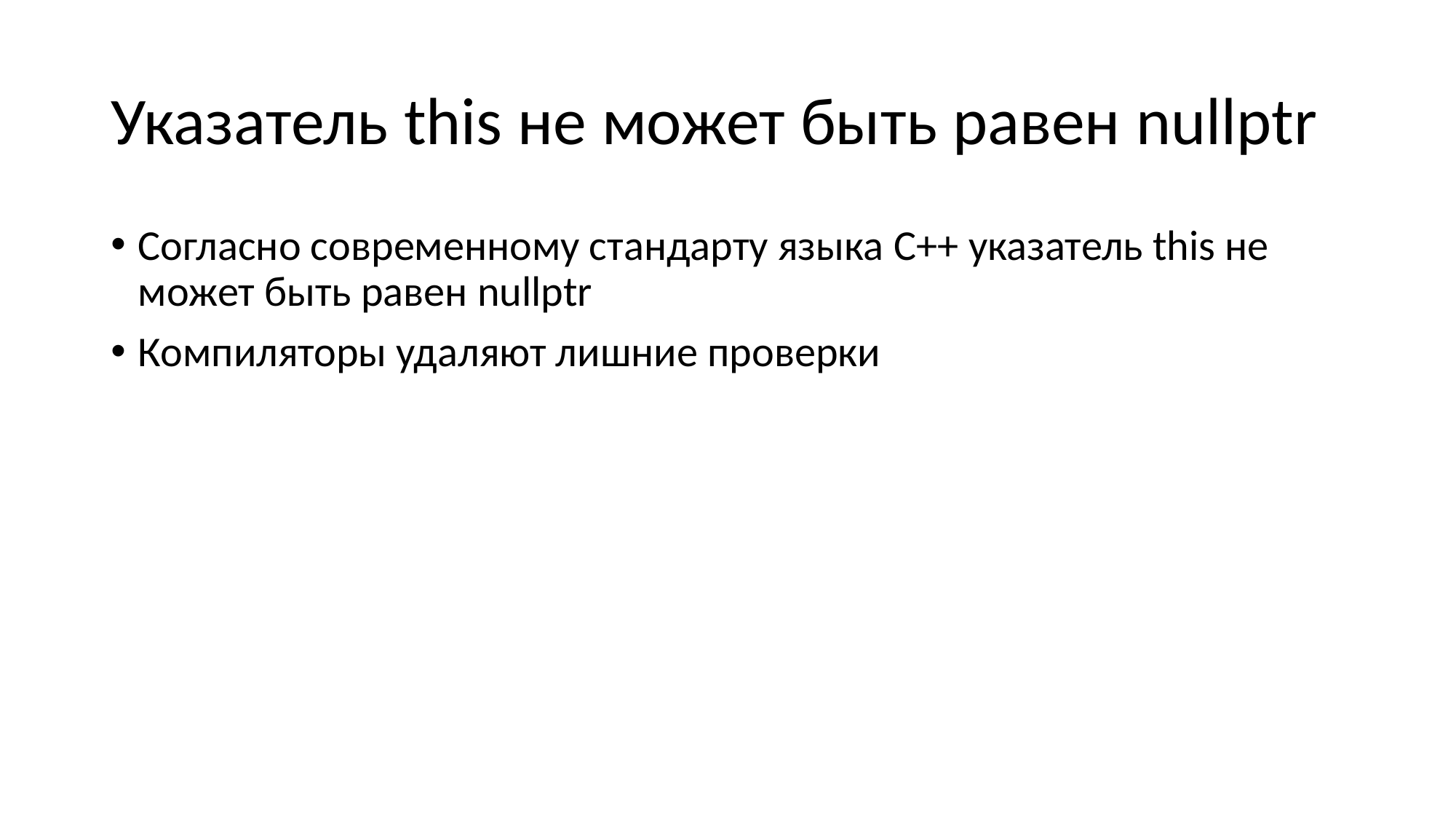

# Указатель this не может быть равен nullptr
Согласно современному стандарту языка C++ указатель this не может быть равен nullptr
Компиляторы удаляют лишние проверки